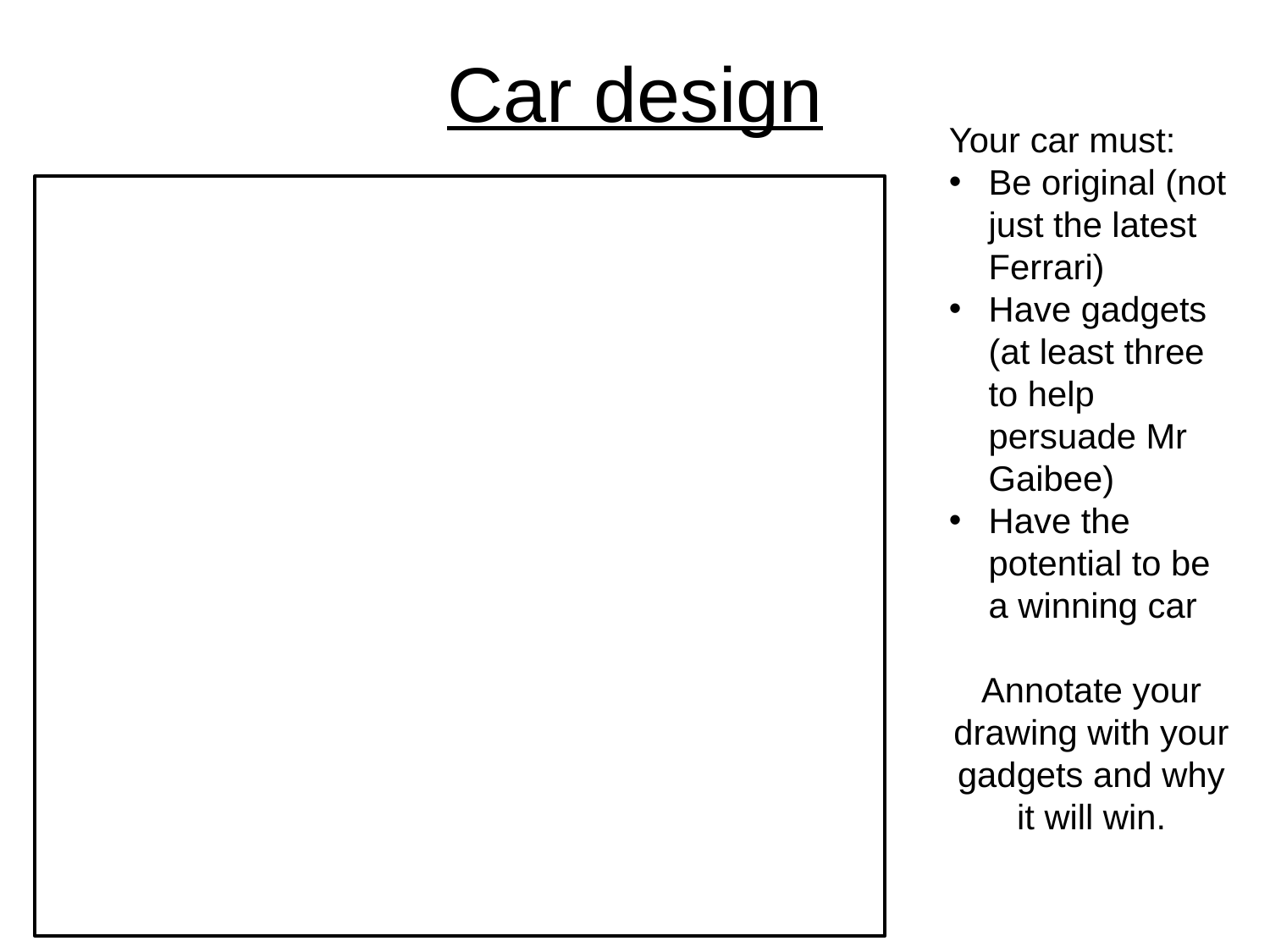

Car design
Your car must:
Be original (not just the latest Ferrari)
Have gadgets (at least three to help persuade Mr Gaibee)
Have the potential to be a winning car

Annotate your drawing with your gadgets and why it will win.